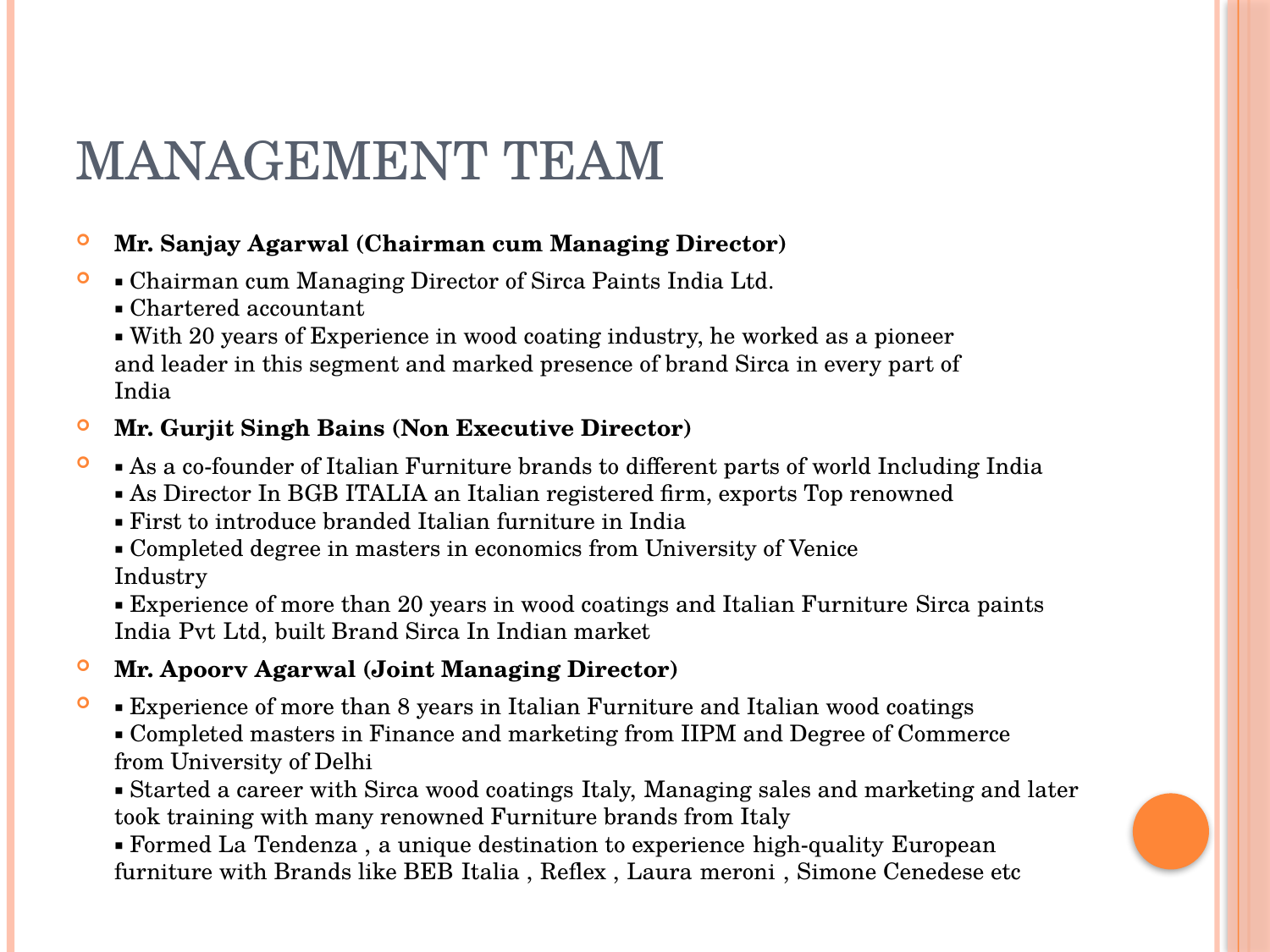

# Management Team
Mr. Sanjay Agarwal (Chairman cum Managing Director)
▪ Chairman cum Managing Director of Sirca Paints India Ltd.
▪ Chartered accountant
▪ With 20 years of Experience in wood coating industry, he worked as a pioneer
and leader in this segment and marked presence of brand Sirca in every part of
India
Mr. Gurjit Singh Bains (Non Executive Director)
▪ As a co-founder of Italian Furniture brands to different parts of world Including India
▪ As Director In BGB ITALIA an Italian registered firm, exports Top renowned
▪ First to introduce branded Italian furniture in India
▪ Completed degree in masters in economics from University of Venice
Industry
▪ Experience of more than 20 years in wood coatings and Italian Furniture Sirca paints India Pvt Ltd, built Brand Sirca In Indian market
Mr. Apoorv Agarwal (Joint Managing Director)
▪ Experience of more than 8 years in Italian Furniture and Italian wood coatings
▪ Completed masters in Finance and marketing from IIPM and Degree of Commerce
from University of Delhi
▪ Started a career with Sirca wood coatings Italy, Managing sales and marketing and later took training with many renowned Furniture brands from Italy
▪ Formed La Tendenza , a unique destination to experience high-quality European
furniture with Brands like BEB Italia , Reflex , Laura meroni , Simone Cenedese etc